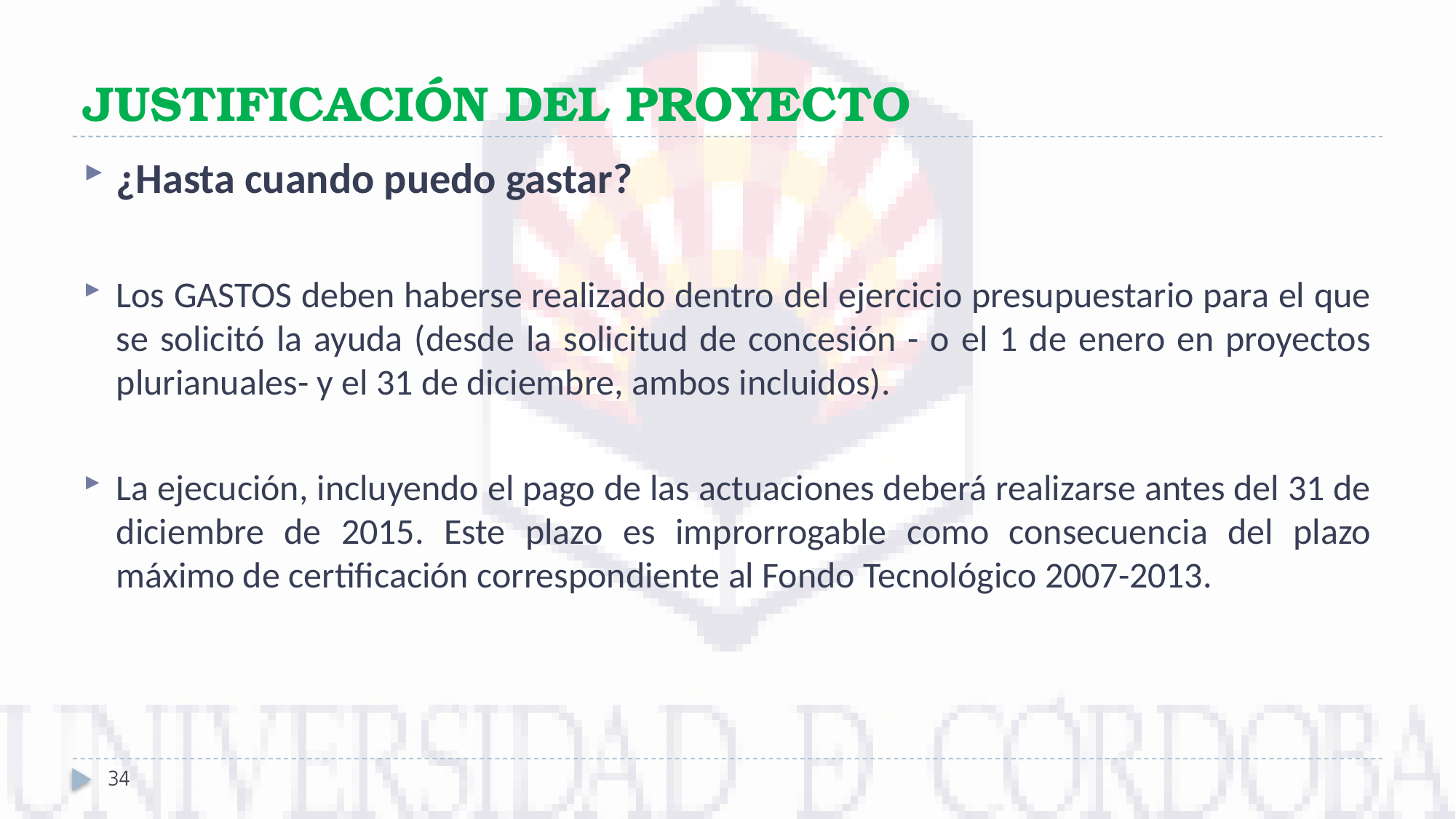

# JUSTIFICACIÓN DEL PROYECTO
¿Hasta cuando puedo gastar?

Los GASTOS deben haberse realizado dentro del ejercicio presupuestario para el que se solicitó la ayuda (desde la solicitud de concesión - o el 1 de enero en proyectos plurianuales- y el 31 de diciembre, ambos incluidos).

La ejecución, incluyendo el pago de las actuaciones deberá realizarse antes del 31 de diciembre de 2015. Este plazo es improrrogable como consecuencia del plazo máximo de certificación correspondiente al Fondo Tecnológico 2007-2013.

34